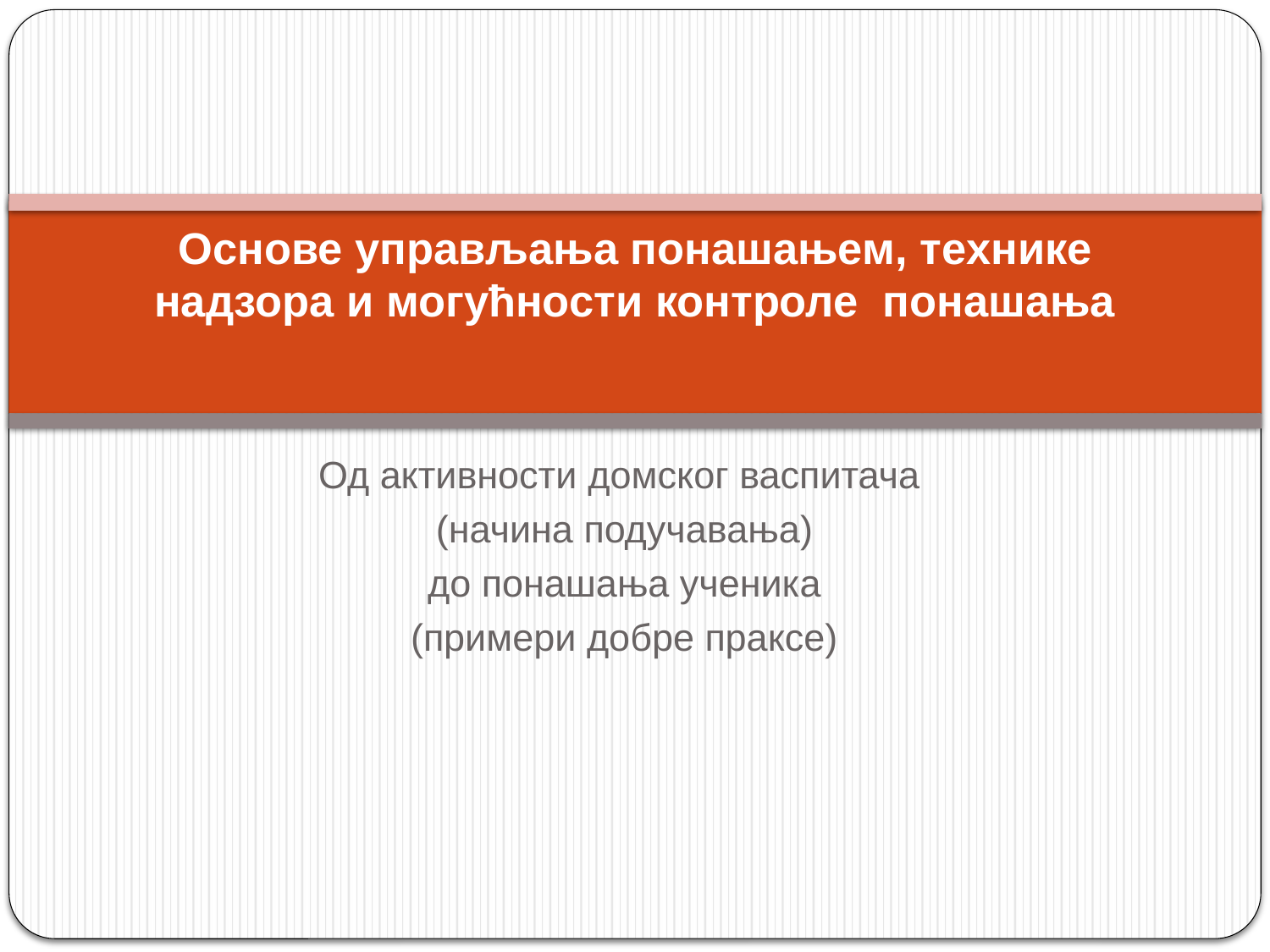

# Основе управљања понашањем, технике надзора и могућности контроле  понашања
Од активности домског васпитача
(начина подучавања)
 до понашања ученика
(примери добре праксе)